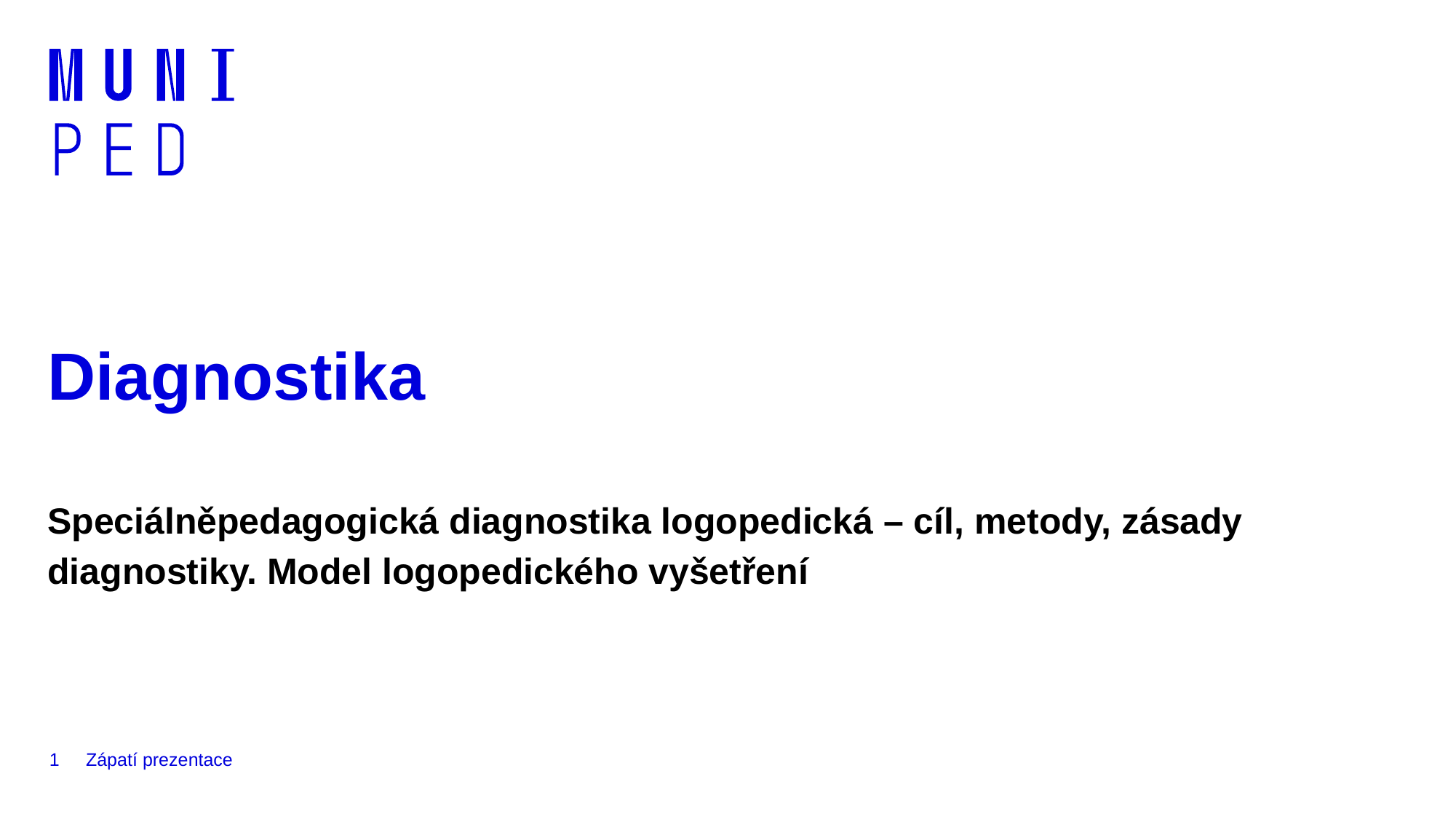

# Diagnostika
Speciálněpedagogická diagnostika logopedická – cíl, metody, zásady diagnostiky. Model logopedického vyšetření

1
Zápatí prezentace